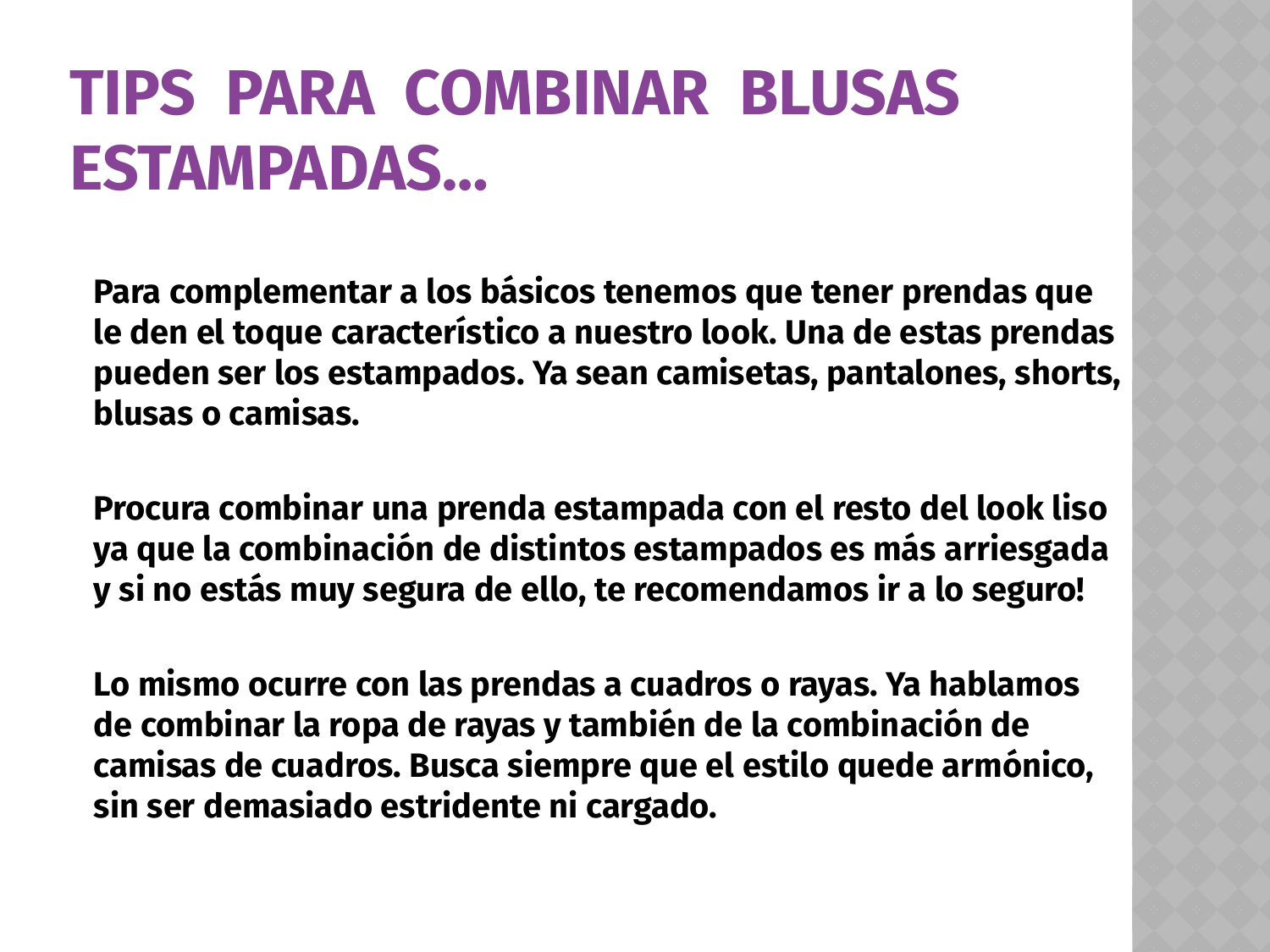

# Tips  para  combinar  blusas estampadas…

Para complementar a los básicos tenemos que tener prendas que le den el toque característico a nuestro look. Una de estas prendas pueden ser los estampados. Ya sean camisetas, pantalones, shorts, blusas o camisas.

Procura combinar una prenda estampada con el resto del look liso ya que la combinación de distintos estampados es más arriesgada y si no estás muy segura de ello, te recomendamos ir a lo seguro!

Lo mismo ocurre con las prendas a cuadros o rayas. Ya hablamos de combinar la ropa de rayas y también de la combinación de camisas de cuadros. Busca siempre que el estilo quede armónico, sin ser demasiado estridente ni cargado.